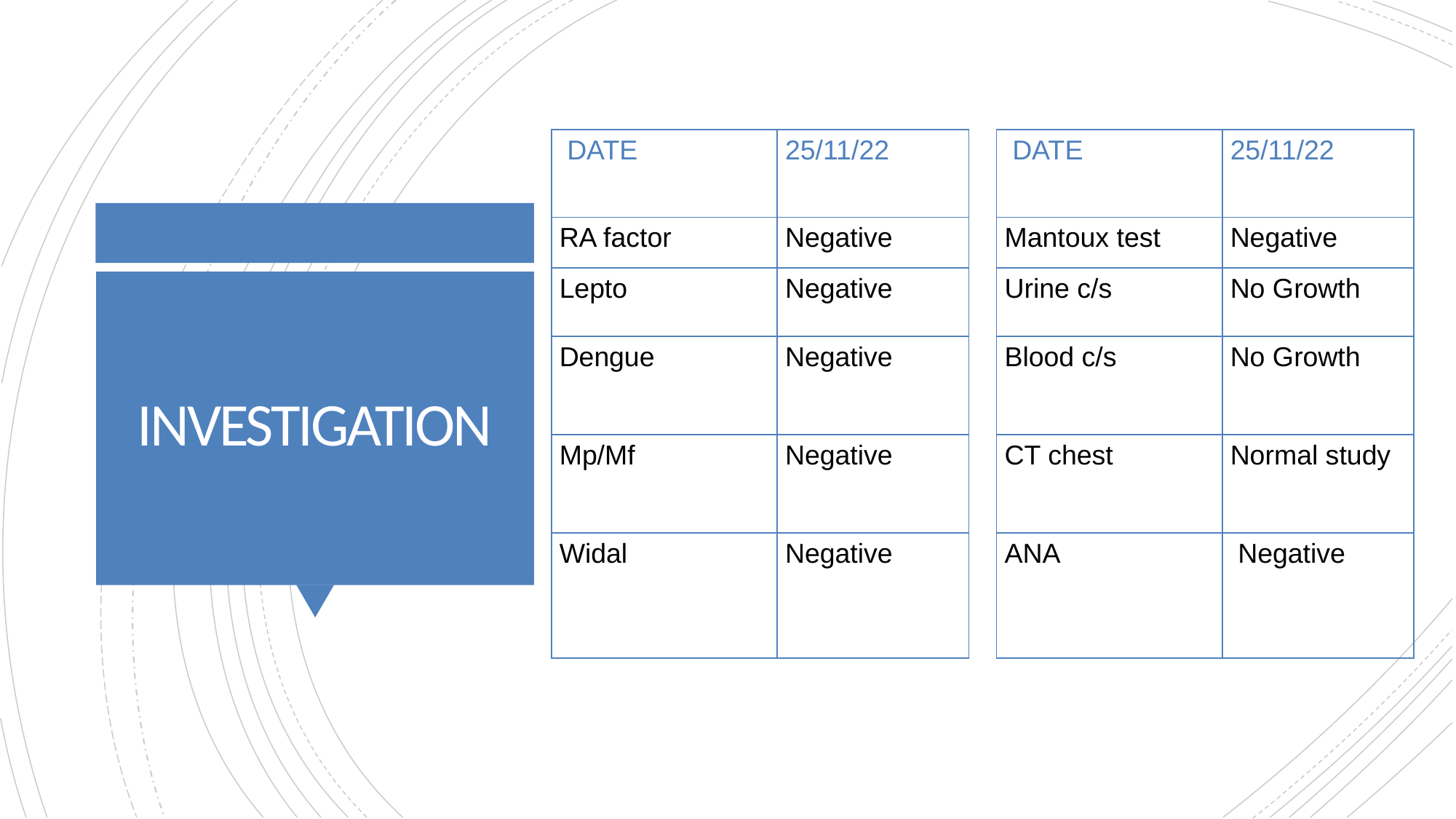

| DATE | 25/11/22 |
| --- | --- |
| RA factor | Negative |
| Lepto | Negative |
| Dengue | Negative |
| Mp/Mf | Negative |
| Widal | Negative |
| DATE | 25/11/22 |
| --- | --- |
| Mantoux test | Negative |
| Urine c/s | No Growth |
| Blood c/s | No Growth |
| CT chest | Normal study |
| ANA | Negative |
# INVESTIGATION